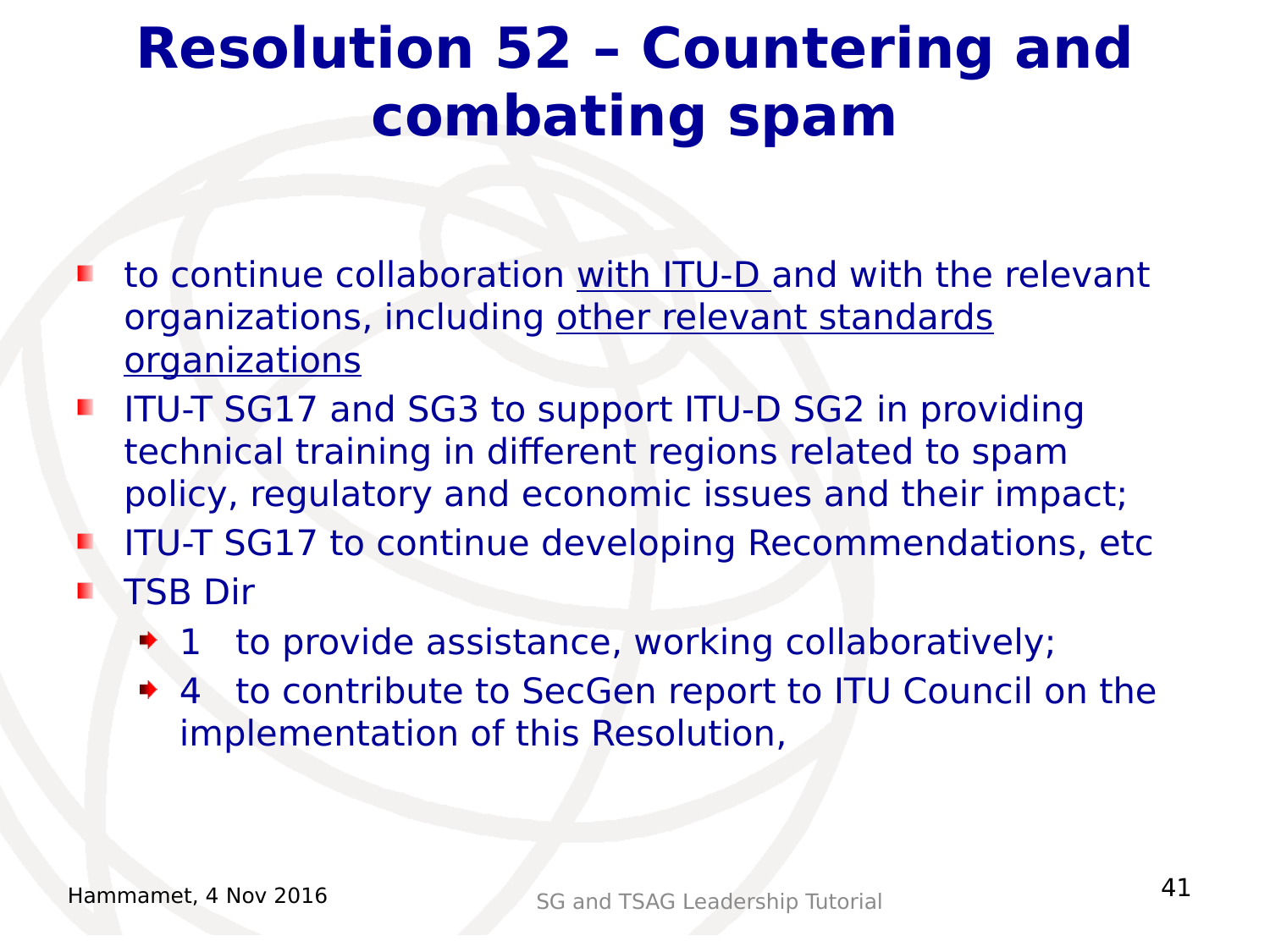

# Resolution 52 – Countering and combating spam
to continue collaboration with ITU-D and with the relevant organizations, including other relevant standards organizations
ITU-T SG17 and SG3 to support ITU-D SG2 in providing technical training in different regions related to spam policy, regulatory and economic issues and their impact;
ITU-T SG17 to continue developing Recommendations, etc
TSB Dir
1   to provide assistance, working collaboratively;
4   to contribute to SecGen report to ITU Council on the implementation of this Resolution,

41
Hammamet, 4 Nov 2016
SG and TSAG Leadership Tutorial